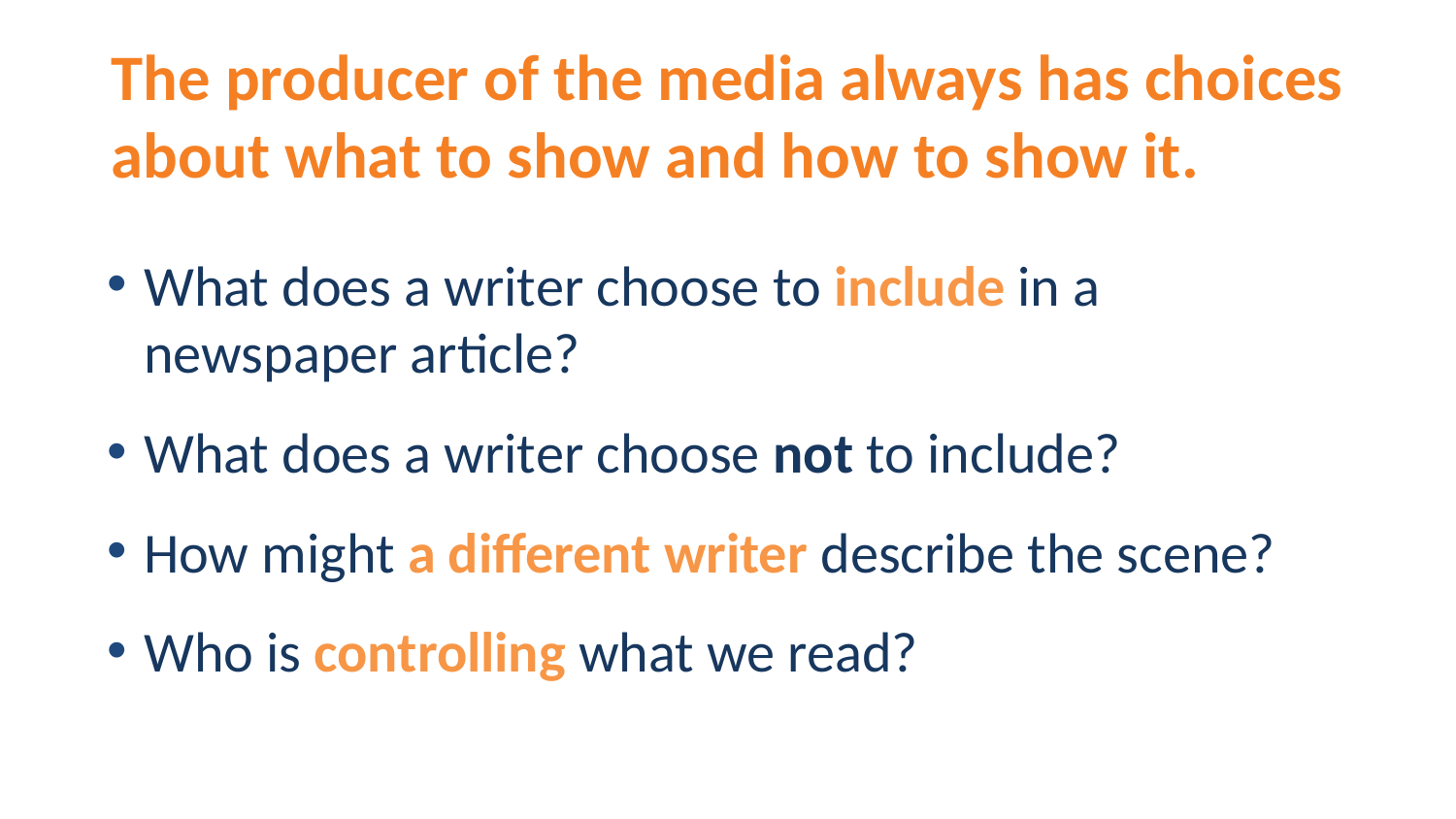

# The producer of the media always has choices   about what to show and how to show it.
What does a writer choose to include in a newspaper article?
What does a writer choose not to include?
How might a different writer describe the scene?
Who is controlling what we read?